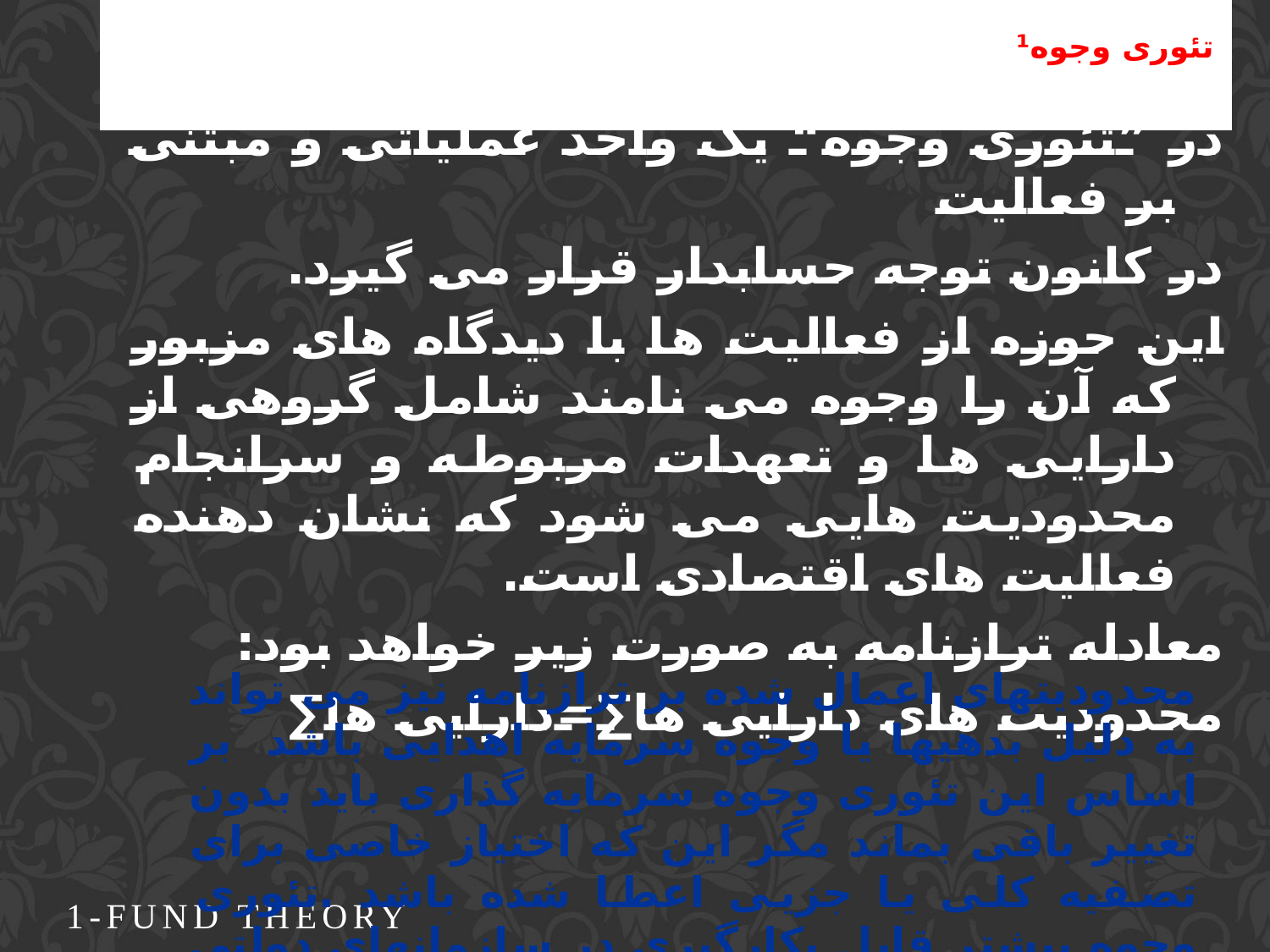

# تئوری وجوه¹
در ”تئوری وجوه“ یک واحد عملیاتی و مبتنی بر فعالیت
در کانون توجه حسابدار قرار می گیرد.
این حوزه از فعالیت ها با دیدگاه های مزبور که آن را وجوه می نامند شامل گروهی از دارایی ها و تعهدات مربوطه و سرانجام محدودیت هایی می شود که نشان دهنده فعالیت های اقتصادی است.
معادله ترازنامه به صورت زیر خواهد بود:
محدودیت های دارایی ها∑=دارایی ها∑

محدودیتهای اعمال شده بر ترازنامه نیز می تواند به دلیل بدهیها یا وجوه سرمایه اهدایی باشد  بر اساس این تئوری وجوه سرمایه گذاری باید بدون تغییر باقی بماند مگر این که اختیاز خاصی برای تصفیه کلی یا جزیی اعطا شده باشد .تئوری وجوه بیشتر قابل بکارگیری در سازمانهای دولتی یا غیر انتفاعی است .

1-Fund Theory